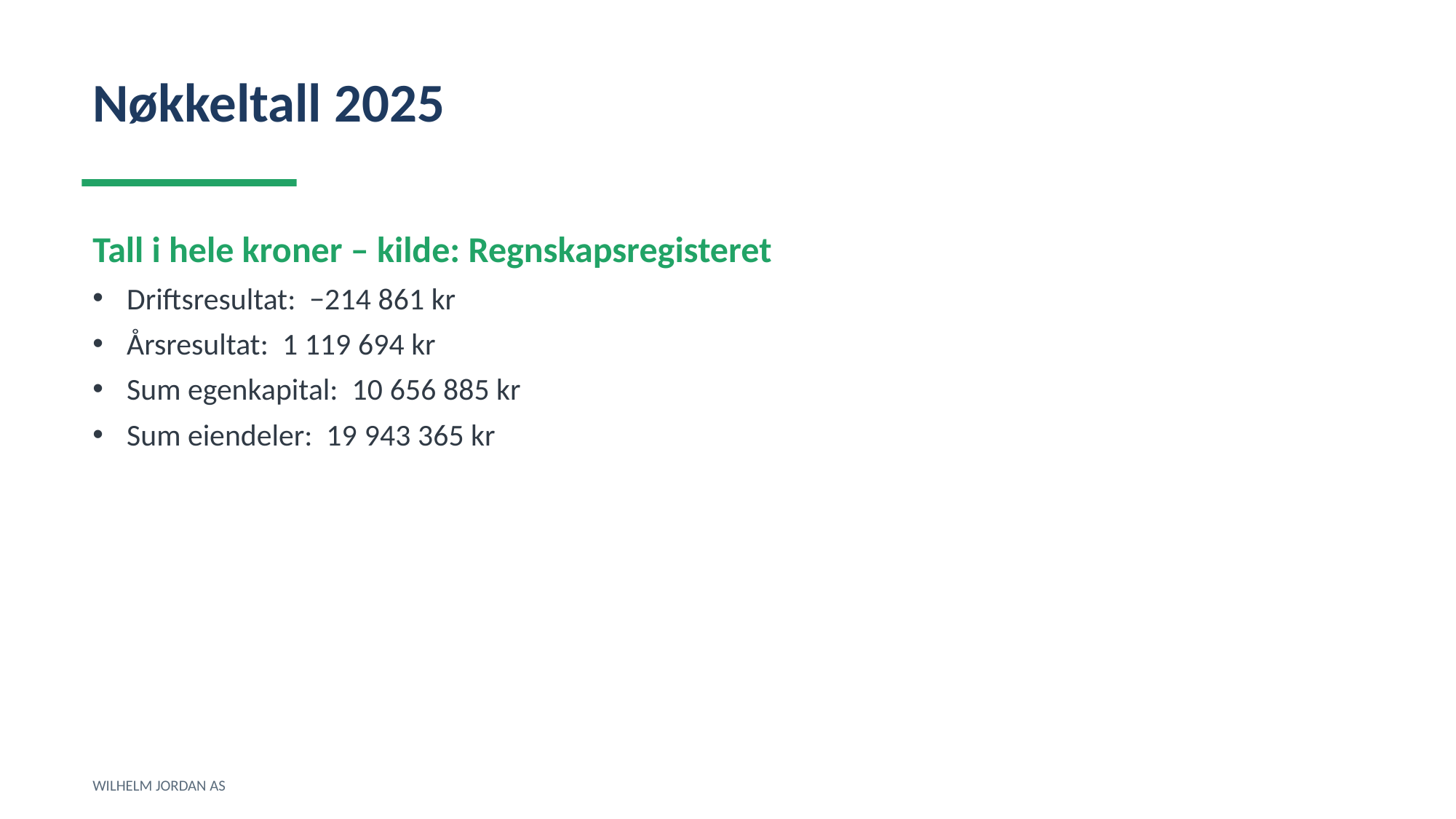

Nøkkeltall 2025

Tall i hele kroner – kilde: Regnskapsregisteret
Driftsresultat:  −214 861 kr
Årsresultat:  1 119 694 kr
Sum egenkapital:  10 656 885 kr
Sum eiendeler:  19 943 365 kr
WILHELM JORDAN AS